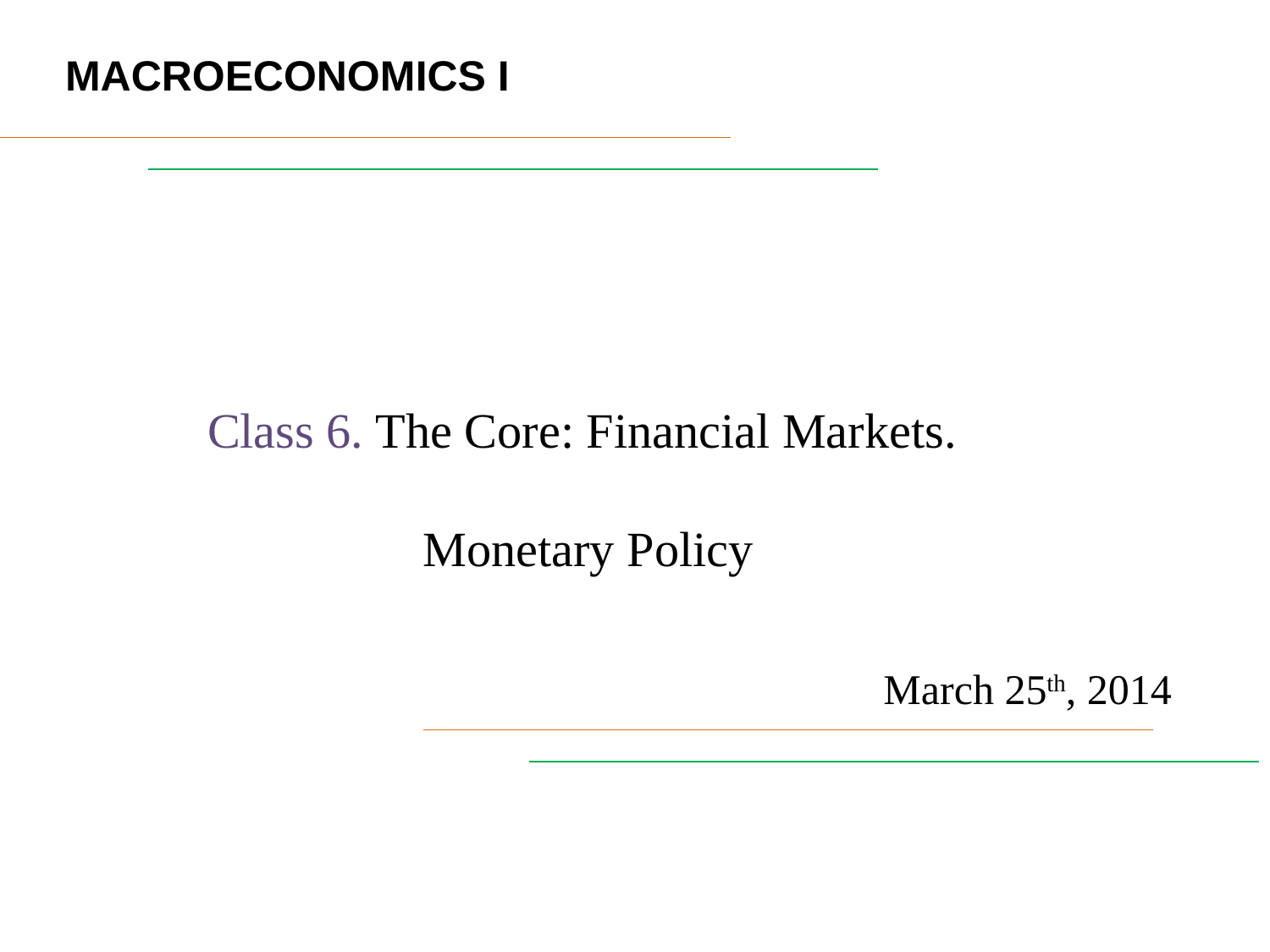

MACROECONOMICS I

Class 6. The Core: Financial Markets.
 Monetary Policy
March 25th, 2014